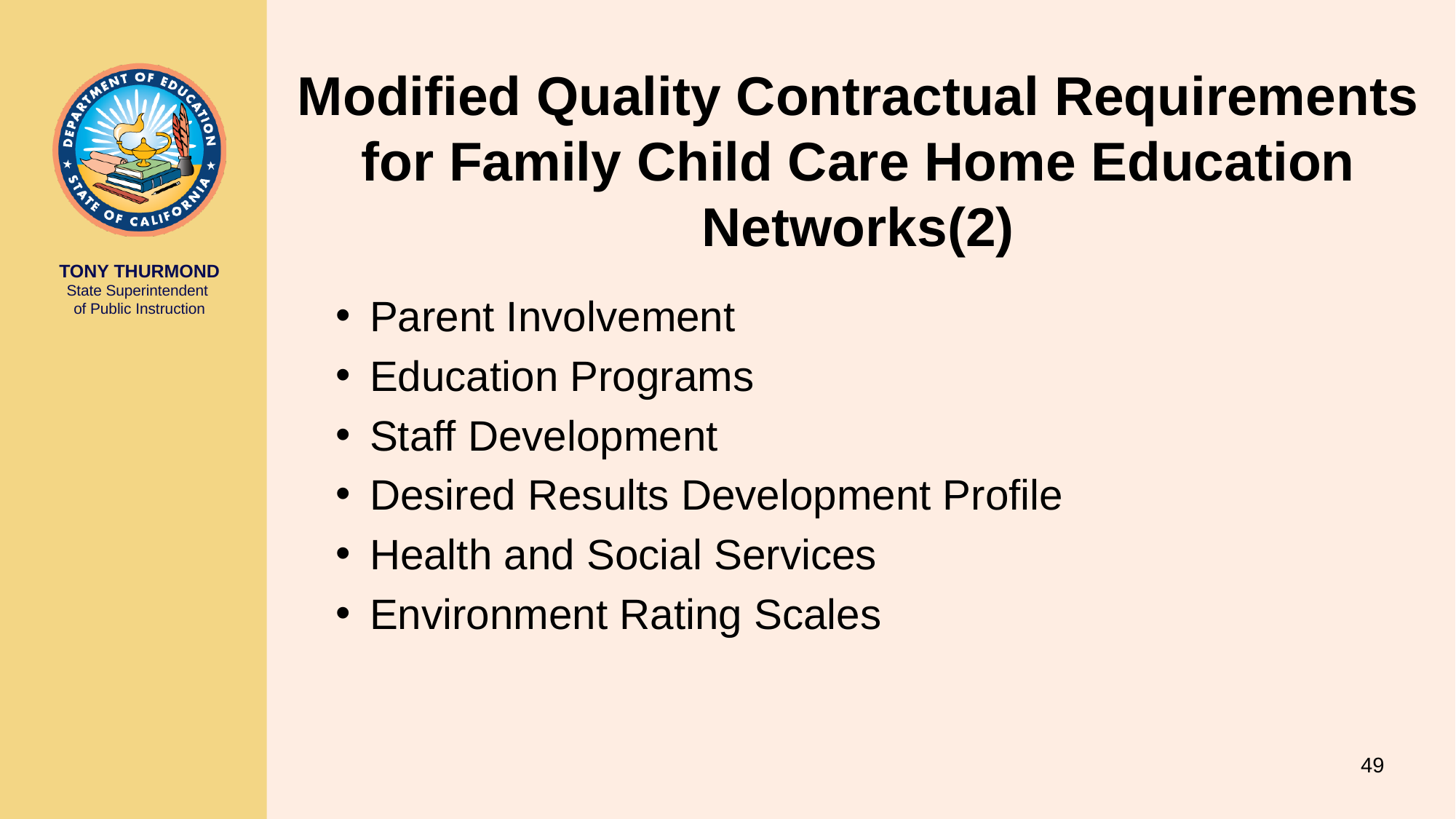

# Modified Quality Contractual Requirements for Family Child Care Home Education Networks(2)
Parent Involvement
Education Programs
Staff Development
Desired Results Development Profile
Health and Social Services
Environment Rating Scales

49